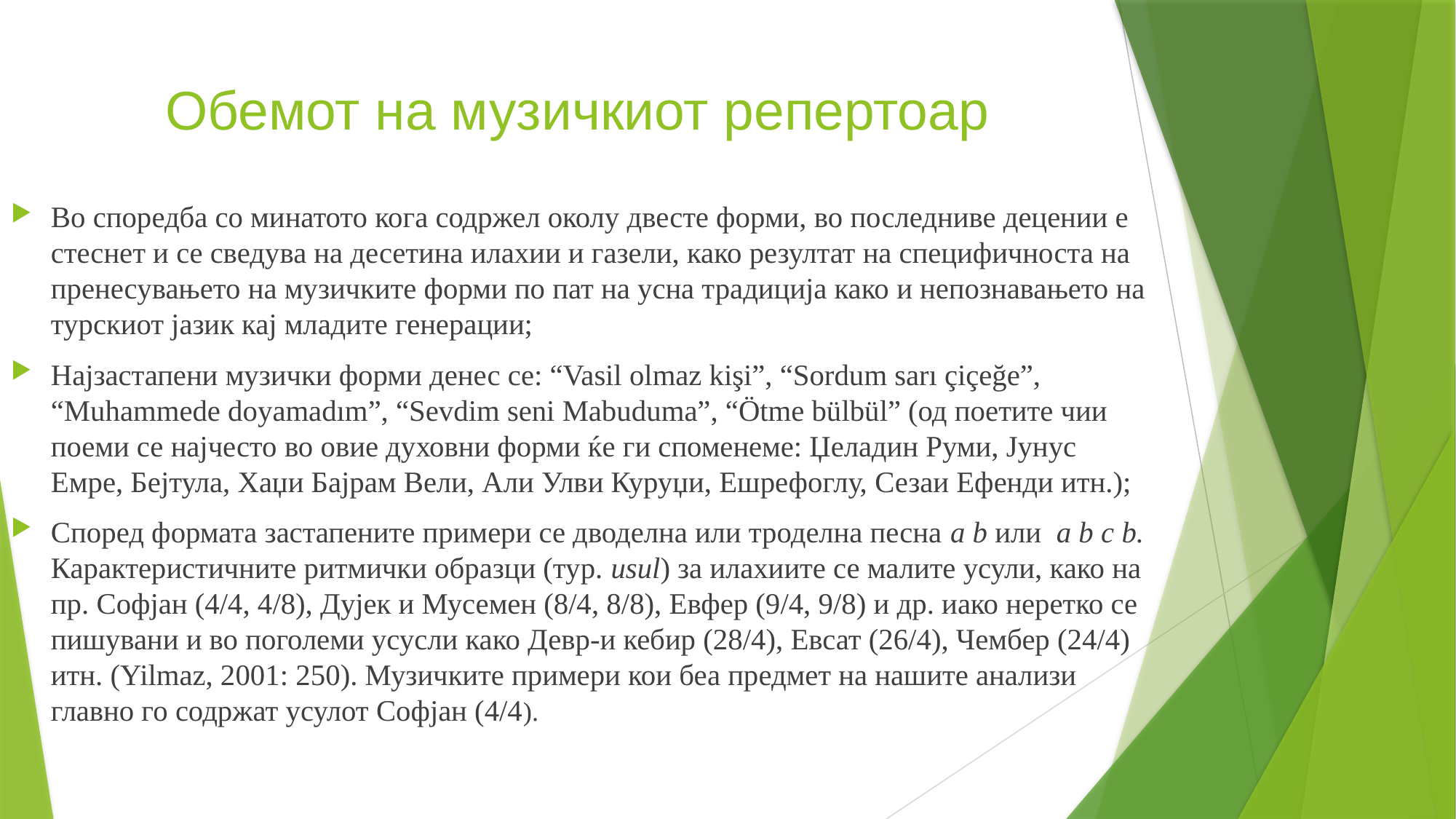

# Обемот на музичкиот репертоар
Во споредба со минатото кога содржел околу двесте форми, во последниве децении е стеснет и се сведува на десетина илахии и газели, како резултат на специфичноста на пренесувањето на музичките форми по пат на усна традиција како и непознавањето на турскиот јазик кај младите генерации;
Најзастапени музички форми денес се: “Vasil olmaz kişi”, “Sordum sarı çiçeğe”, “Muhammede doyamadım”, “Sevdim seni Mabuduma”, “Ötme bülbül” (од поетите чии поеми се најчесто во овие духовни форми ќе ги споменеме: Џеладин Руми, Јунус Емре, Бејтула, Хаџи Бајрам Вели, Али Улви Куруџи, Ешрефоглу, Сезаи Ефенди итн.);
Според формата застапените примери се дводелна или троделна песна a b или  a b c b. Карактеристичните ритмички образци (тур. usul) за илахиите се малите усули, како на пр. Софјан (4/4, 4/8), Дујек и Мусемен (8/4, 8/8), Евфер (9/4, 9/8) и др. иако неретко се пишувани и во поголеми усусли како Девр-и кебир (28/4), Евсат (26/4), Чембер (24/4) итн. (Yilmaz, 2001: 250). Музичките примери кои беа предмет на нашите анализи главно го содржат усулот Софјан (4/4).